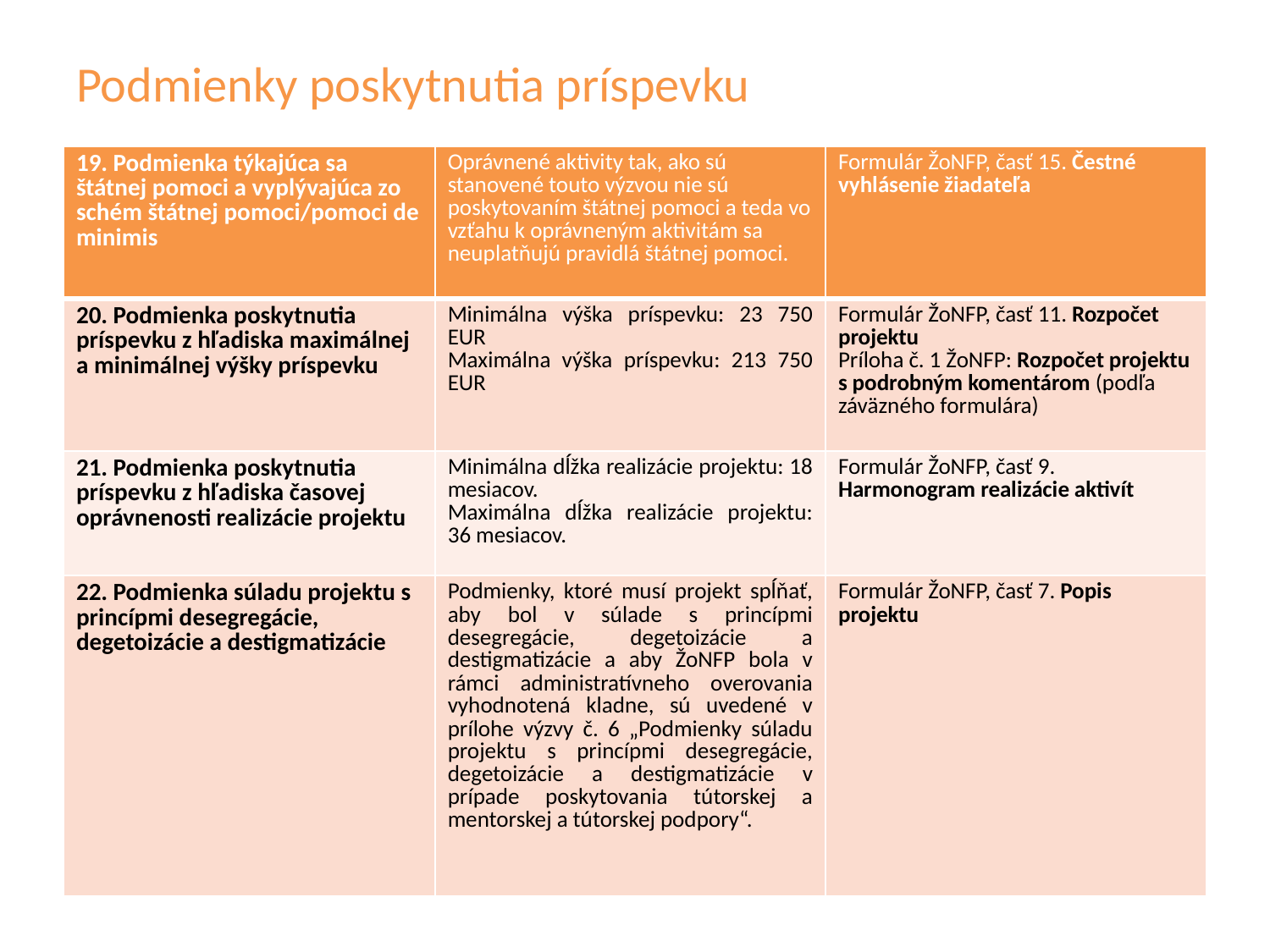

# Podmienky poskytnutia príspevku
| 19. Podmienka týkajúca sa štátnej pomoci a vyplývajúca zo schém štátnej pomoci/pomoci de minimis | Oprávnené aktivity tak, ako sú stanovené touto výzvou nie sú poskytovaním štátnej pomoci a teda vo vzťahu k oprávneným aktivitám sa neuplatňujú pravidlá štátnej pomoci. | Formulár ŽoNFP, časť 15. Čestné vyhlásenie žiadateľa |
| --- | --- | --- |
| 20. Podmienka poskytnutia príspevku z hľadiska maximálnej a minimálnej výšky príspevku | Minimálna výška príspevku: 23 750 EUR Maximálna výška príspevku: 213 750 EUR | Formulár ŽoNFP, časť 11. Rozpočet projektu Príloha č. 1 ŽoNFP: Rozpočet projektu s podrobným komentárom (podľa záväzného formulára) |
| 21. Podmienka poskytnutia príspevku z hľadiska časovej oprávnenosti realizácie projektu | Minimálna dĺžka realizácie projektu: 18 mesiacov. Maximálna dĺžka realizácie projektu: 36 mesiacov. | Formulár ŽoNFP, časť 9. Harmonogram realizácie aktivít |
| 22. Podmienka súladu projektu s princípmi desegregácie, degetoizácie a destigmatizácie | Podmienky, ktoré musí projekt spĺňať, aby bol v súlade s princípmi desegregácie, degetoizácie a destigmatizácie a aby ŽoNFP bola v rámci administratívneho overovania vyhodnotená kladne, sú uvedené v prílohe výzvy č. 6 „Podmienky súladu projektu s princípmi desegregácie, degetoizácie a destigmatizácie v prípade poskytovania tútorskej a mentorskej a tútorskej podpory“. | Formulár ŽoNFP, časť 7. Popis projektu |